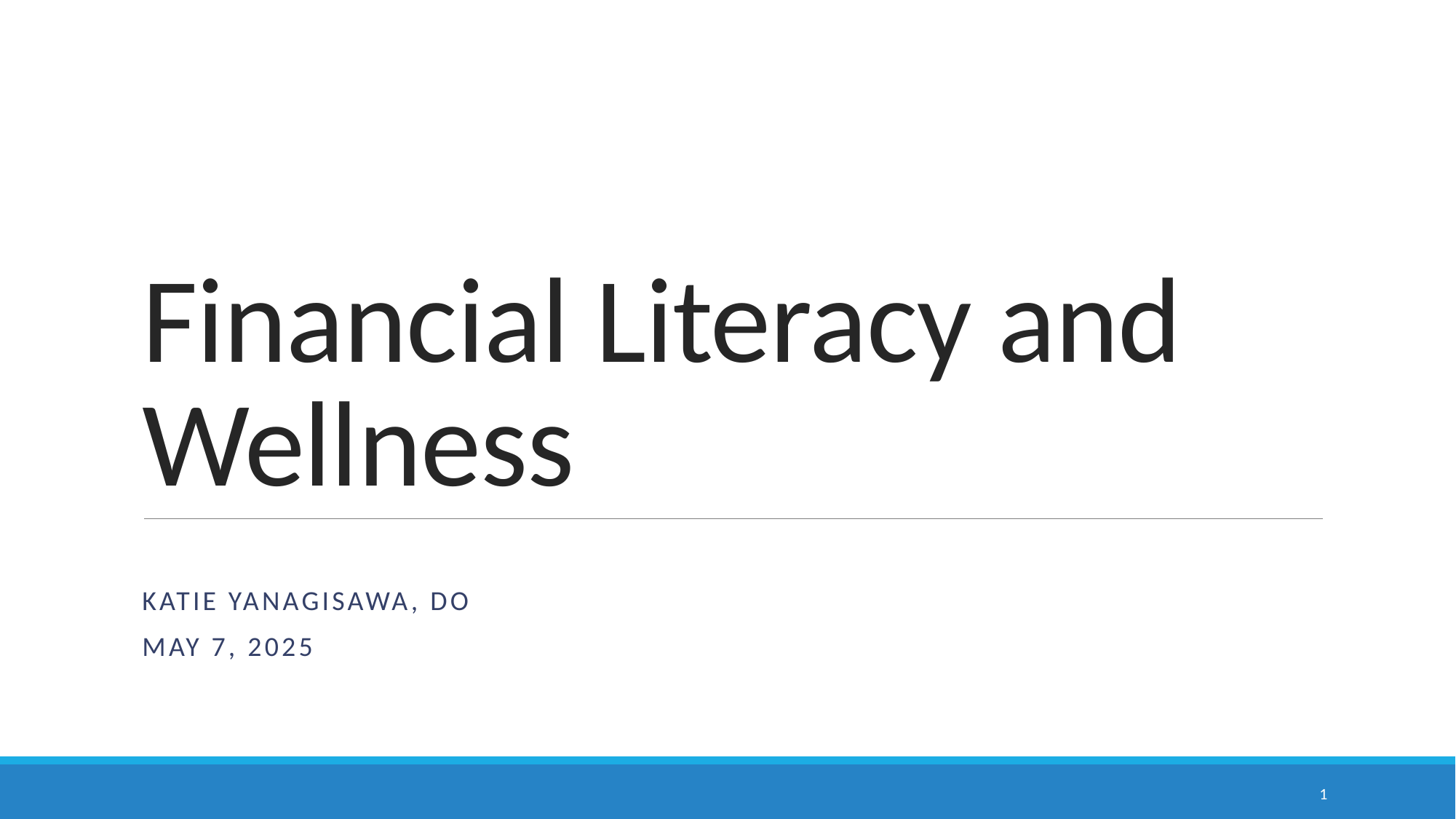

# Financial Literacy and Wellness

Katie Yanagisawa, DO
MAY 7, 2025
1